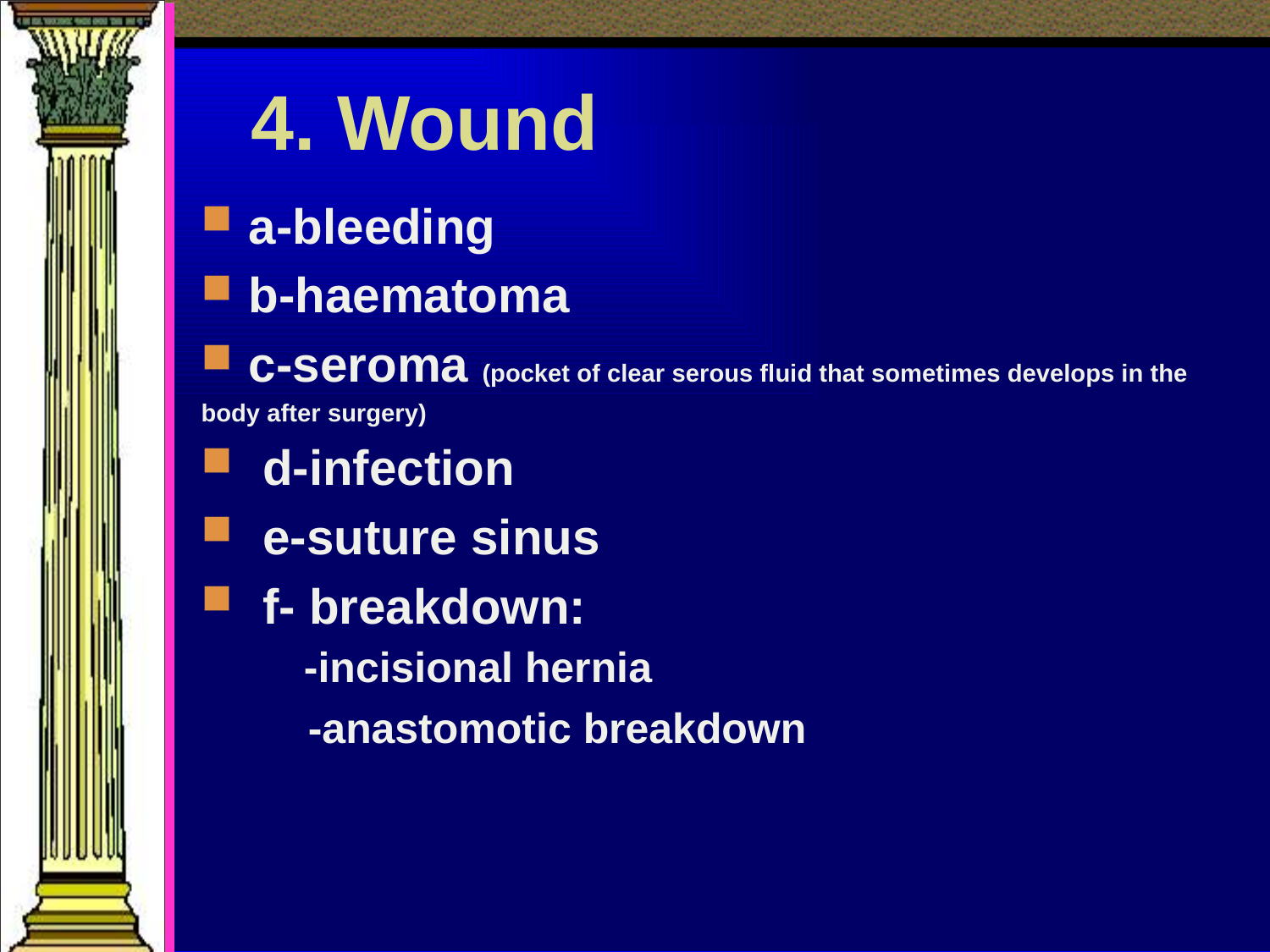

# 4. Wound
a-bleeding
b-haematoma
c-seroma (pocket of clear serous fluid that sometimes develops in the
body after surgery)
 d-infection
 e-suture sinus
 f- breakdown:
    -incisional hernia
         -anastomotic breakdown